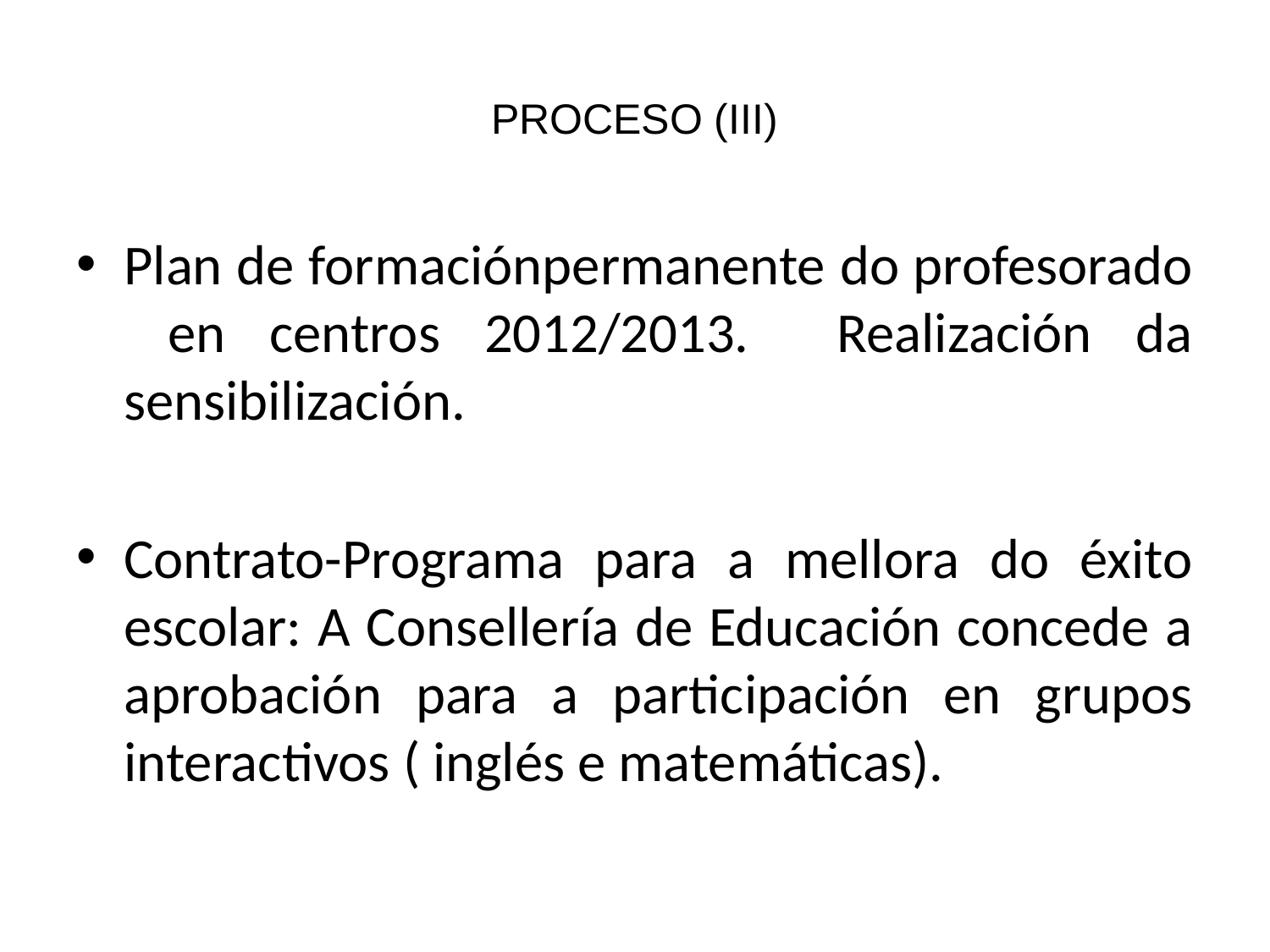

# PROCESO (III)
Plan de formaciónpermanente do profesorado  en centros 2012/2013.  Realización da sensibilización.

Contrato-Programa para a mellora do éxito escolar: A Consellería de Educación concede a aprobación para a participación en grupos interactivos ( inglés e matemáticas).